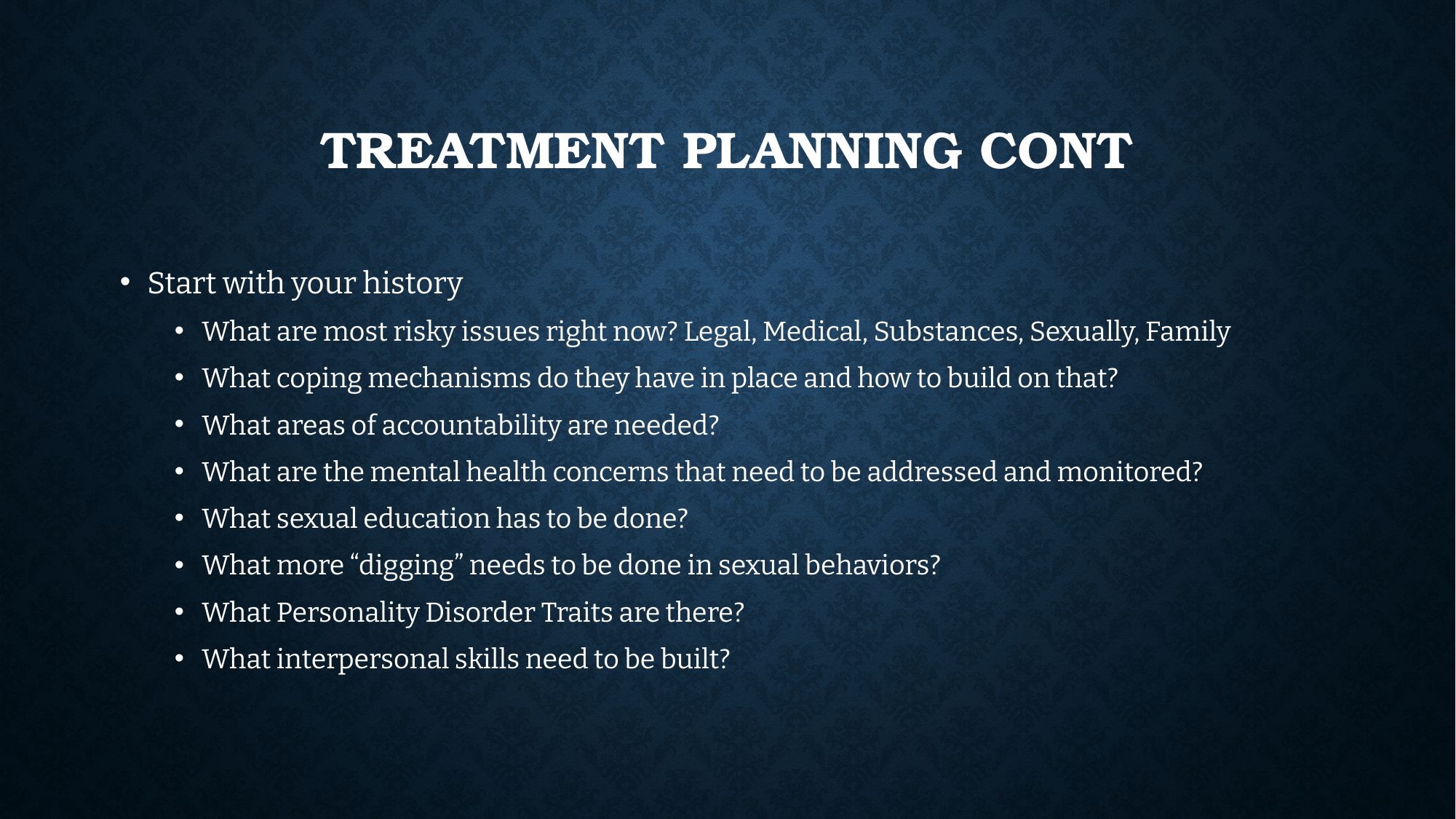

# Treatment Planning COnt
Start with your history
What are most risky issues right now? Legal, Medical, Substances, Sexually, Family
What coping mechanisms do they have in place and how to build on that?
What areas of accountability are needed?
What are the mental health concerns that need to be addressed and monitored?
What sexual education has to be done?
What more “digging” needs to be done in sexual behaviors?
What Personality Disorder Traits are there?
What interpersonal skills need to be built?